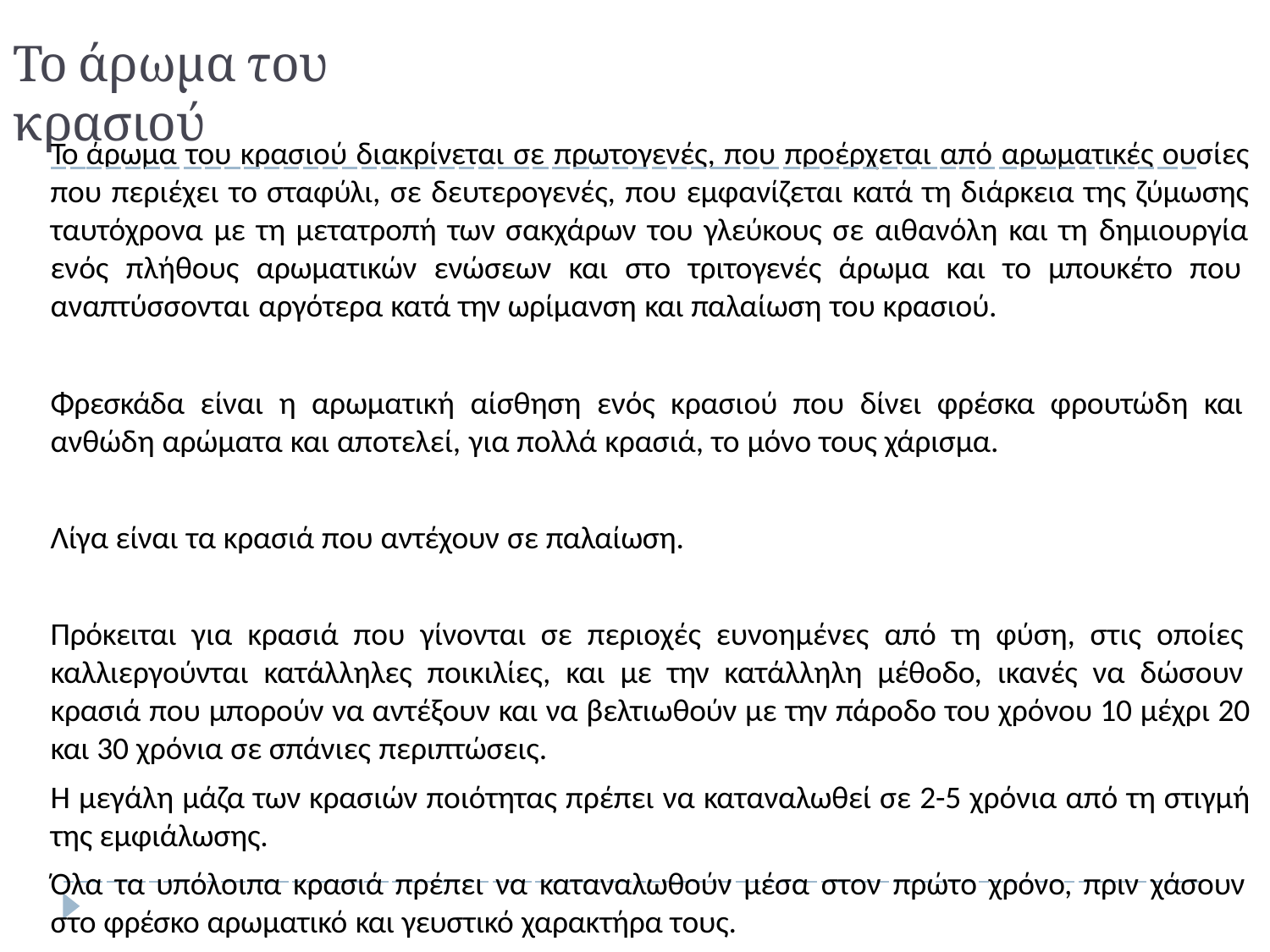

# Το άρωμα του κρασιού
Το άρωμα του κρασιού διακρίνεται σε πρωτογενές, που προέρχεται από αρωματικές ουσίες  που περιέχει το σταφύλι, σε δευτερογενές, που εμφανίζεται κατά τη διάρκεια της ζύμωσης  ταυτόχρονα με τη μετατροπή των σακχάρων του γλεύκους σε αιθανόλη και τη δημιουργία  ενός πλήθους αρωματικών ενώσεων και στο τριτογενές άρωμα και το μπουκέτο που  αναπτύσσονται αργότερα κατά την ωρίμανση και παλαίωση του κρασιού.

Φρεσκάδα είναι η αρωματική αίσθηση ενός κρασιού που δίνει φρέσκα φρουτώδη και  ανθώδη αρώματα και αποτελεί, για πολλά κρασιά, το μόνο τους χάρισμα.

Λίγα είναι τα κρασιά που αντέχουν σε παλαίωση.

Πρόκειται για κρασιά που γίνονται σε περιοχές ευνοημένες από τη φύση, στις οποίες  καλλιεργούνται κατάλληλες ποικιλίες, και με την κατάλληλη μέθοδο, ικανές να δώσουν  κρασιά που μπορούν να αντέξουν και να βελτιωθούν με την πάροδο του χρόνου 10 μέχρι 20  και 30 χρόνια σε σπάνιες περιπτώσεις.
Η μεγάλη μάζα των κρασιών ποιότητας πρέπει να καταναλωθεί σε 2-5 χρόνια από τη στιγμή  της εμφιάλωσης.
Όλα τα υπόλοιπα κρασιά πρέπει να καταναλωθούν μέσα στον πρώτο χρόνο, πριν χάσουν
στο φρέσκο αρωματικό και γευστικό χαρακτήρα τους.